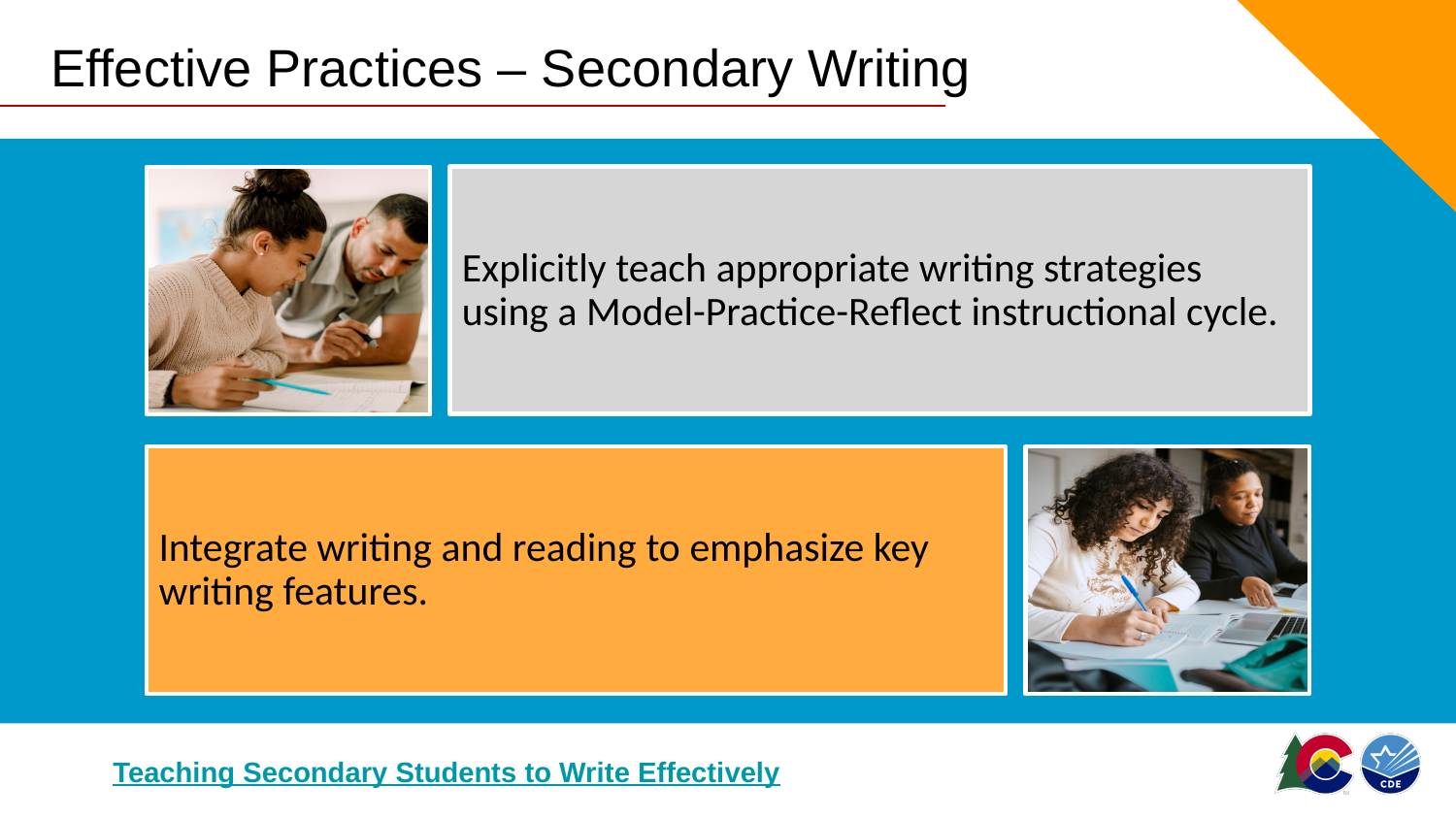

# Effective Practices – Secondary Writing

Explicitly teach appropriate writing strategies using a Model-Practice-Reflect instructional cycle.

Integrate writing and reading to emphasize key writing features.

Teaching Secondary Students to Write Effectively